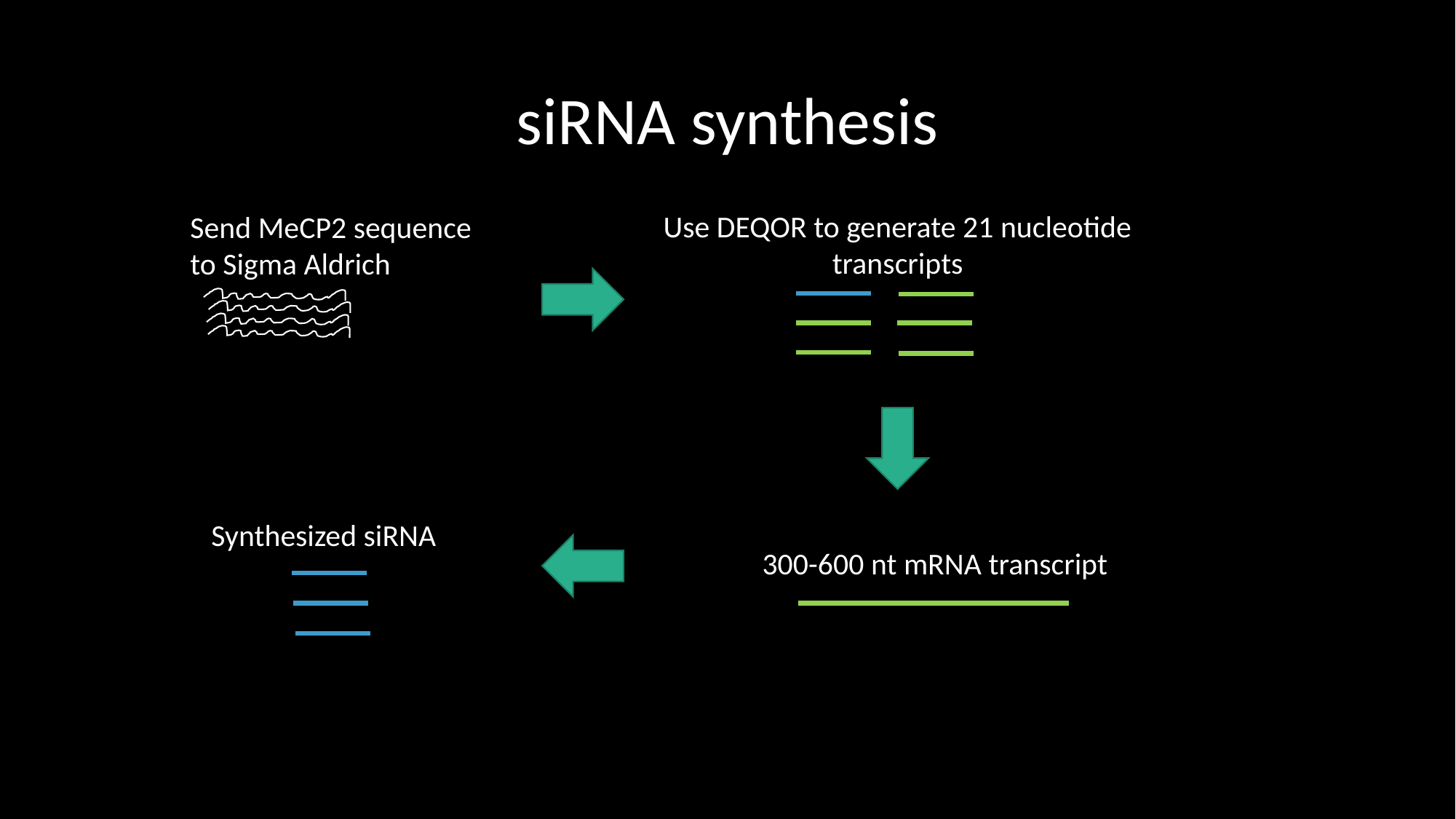

# siRNA synthesis
Use DEQOR to generate 21 nucleotide transcripts
Send MeCP2 sequence
to Sigma Aldrich

Synthesized siRNA

300-600 nt mRNA transcript